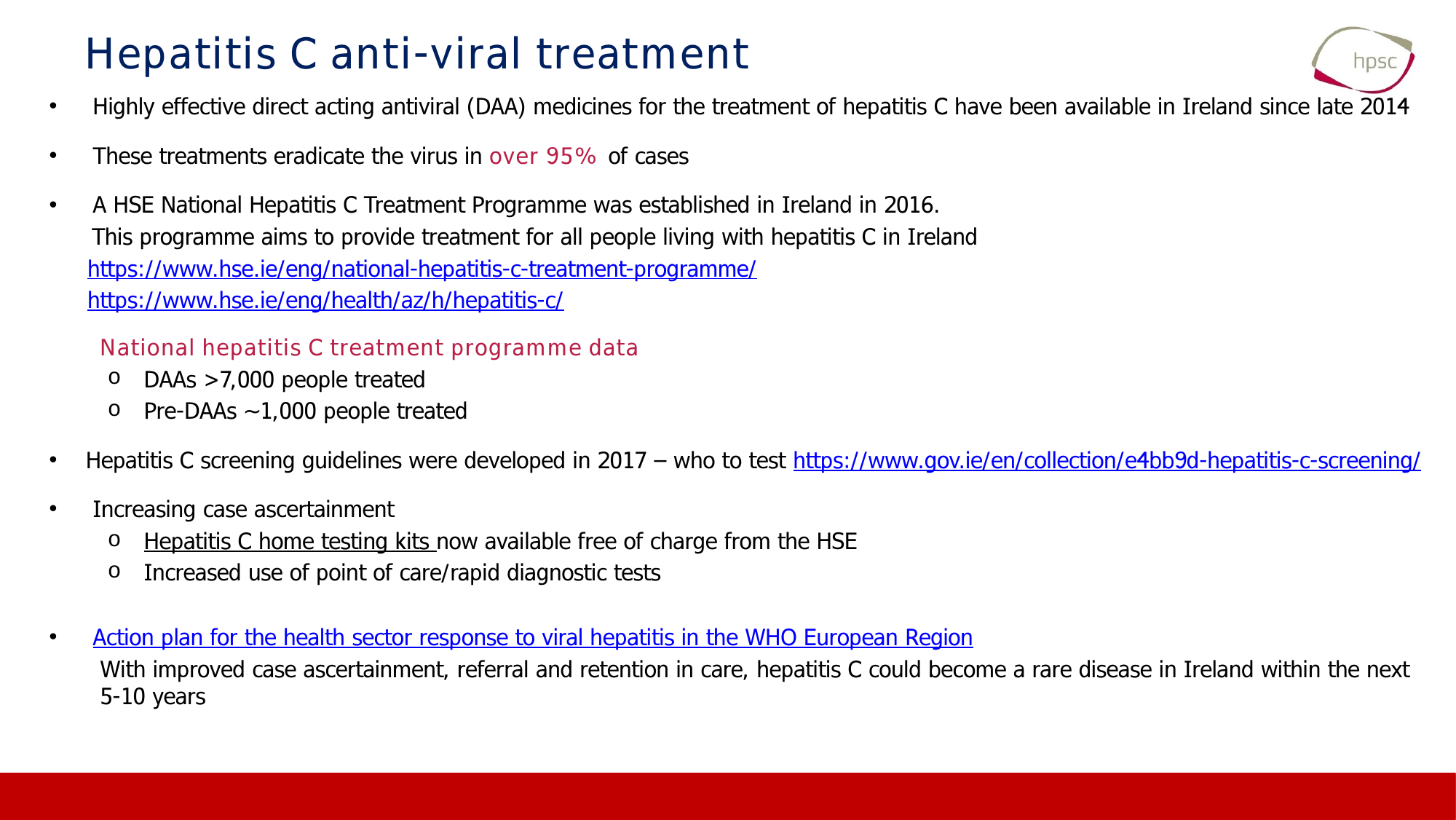

# Hepatitis C anti-viral treatment
Highly effective direct acting antiviral (DAA) medicines for the treatment of hepatitis C have been available in Ireland since late 2014

These treatments eradicate the virus in over 95% of cases

A HSE National Hepatitis C Treatment Programme was established in Ireland in 2016.
      This programme aims to provide treatment for all people living with hepatitis C in Ireland
https://www.hse.ie/eng/national-hepatitis-c-treatment-programme/
https://www.hse.ie/eng/health/az/h/hepatitis-c/

National hepatitis C treatment programme data
DAAs >7,000 people treated
Pre-DAAs ~1,000 people treated

Hepatitis C screening guidelines were developed in 2017 – who to test https://www.gov.ie/en/collection/e4bb9d-hepatitis-c-screening/

Increasing case ascertainment
Hepatitis C home testing kits now available free of charge from the HSE
Increased use of point of care/rapid diagnostic tests

Action plan for the health sector response to viral hepatitis in the WHO European Region
With improved case ascertainment, referral and retention in care, hepatitis C could become a rare disease in Ireland within the next 5-10 years